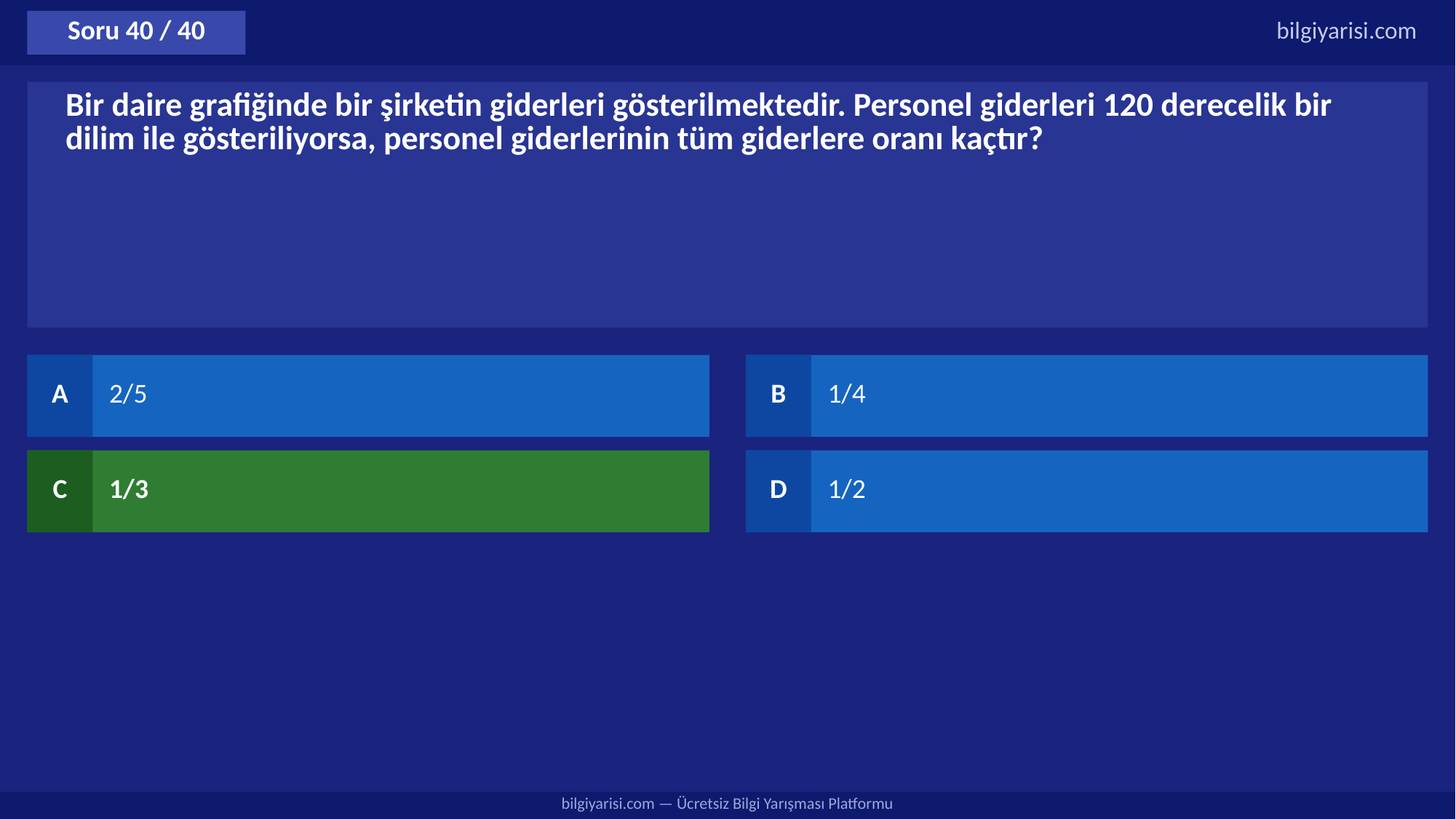

Soru 40 / 40
bilgiyarisi.com

Bir daire grafiğinde bir şirketin giderleri gösterilmektedir. Personel giderleri 120 derecelik bir dilim ile gösteriliyorsa, personel giderlerinin tüm giderlere oranı kaçtır?

A
2/5

B
1/4

C
1/3

D
1/2
bilgiyarisi.com — Ücretsiz Bilgi Yarışması Platformu